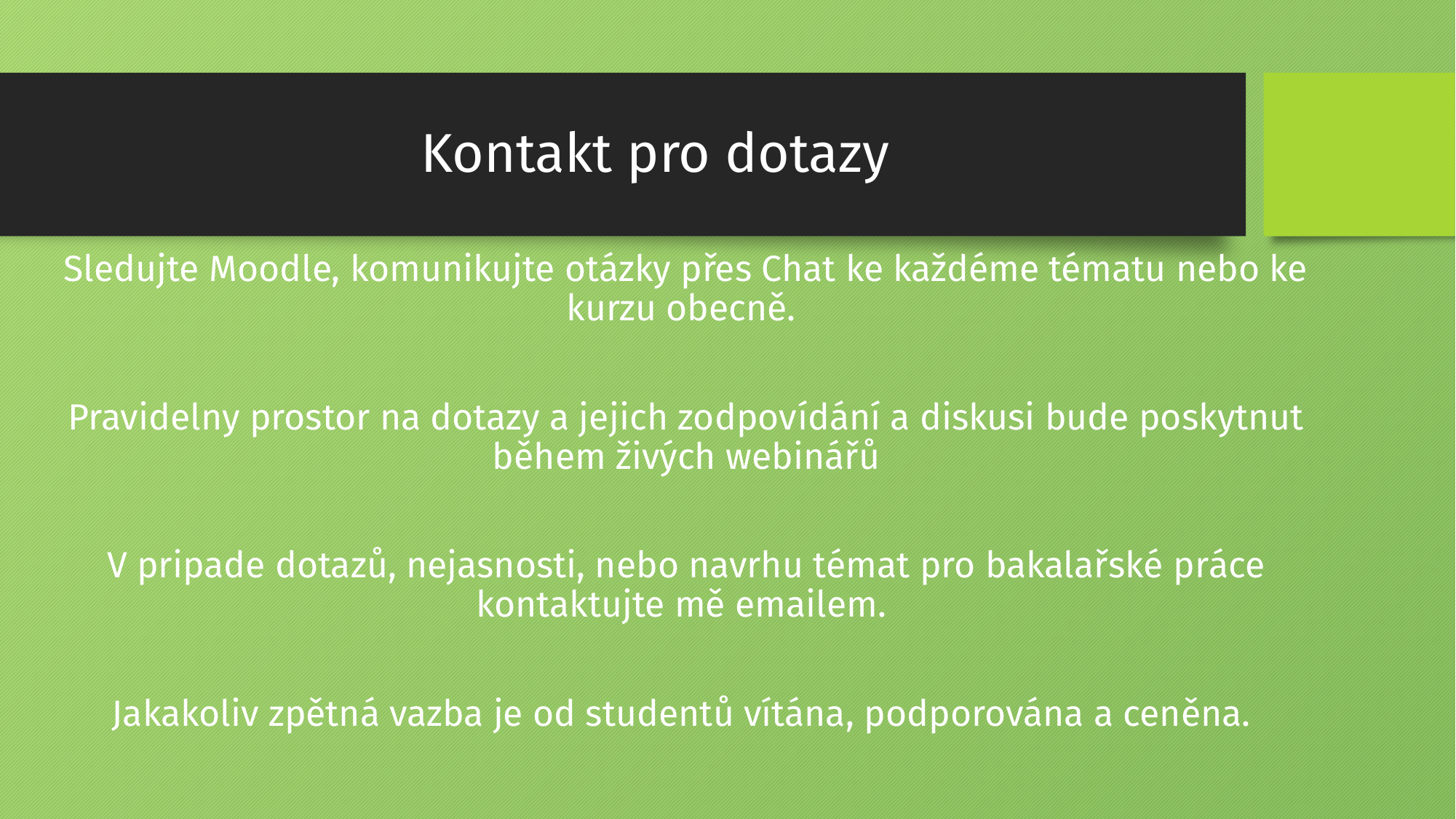

# Kontakt pro dotazy
Sledujte Moodle, komunikujte otázky přes Chat ke každéme tématu nebo ke kurzu obecně.

Pravidelny prostor na dotazy a jejich zodpovídání a diskusi bude poskytnut během živých webinářů

V pripade dotazů, nejasnosti, nebo navrhu témat pro bakalařské práce kontaktujte mě emailem.

Jakakoliv zpětná vazba je od studentů vítána, podporována a ceněna.